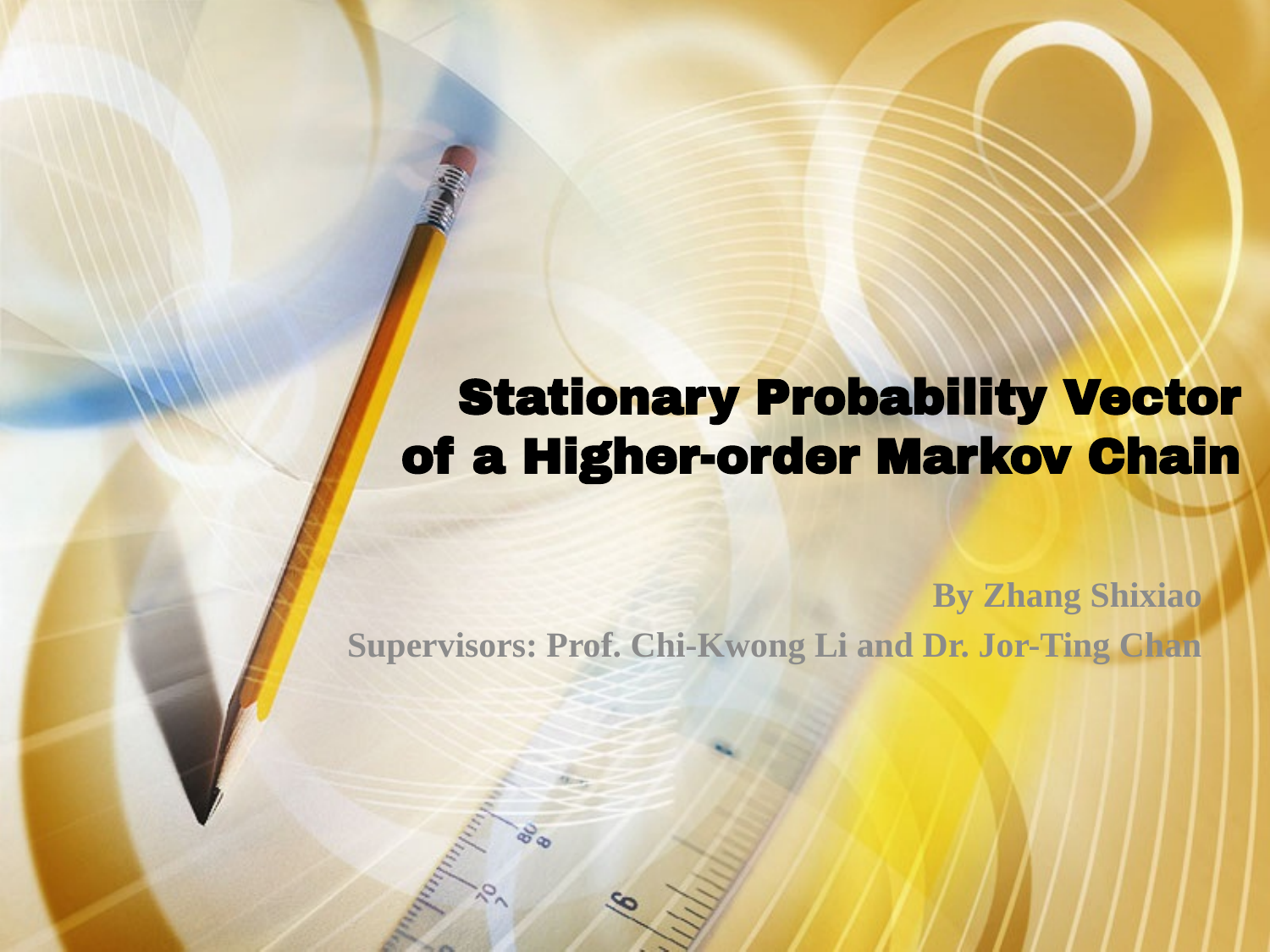

Stationary Probability Vector
of a Higher-order Markov Chain
By Zhang Shixiao
Supervisors: Prof. Chi-Kwong Li and Dr. Jor-Ting Chan